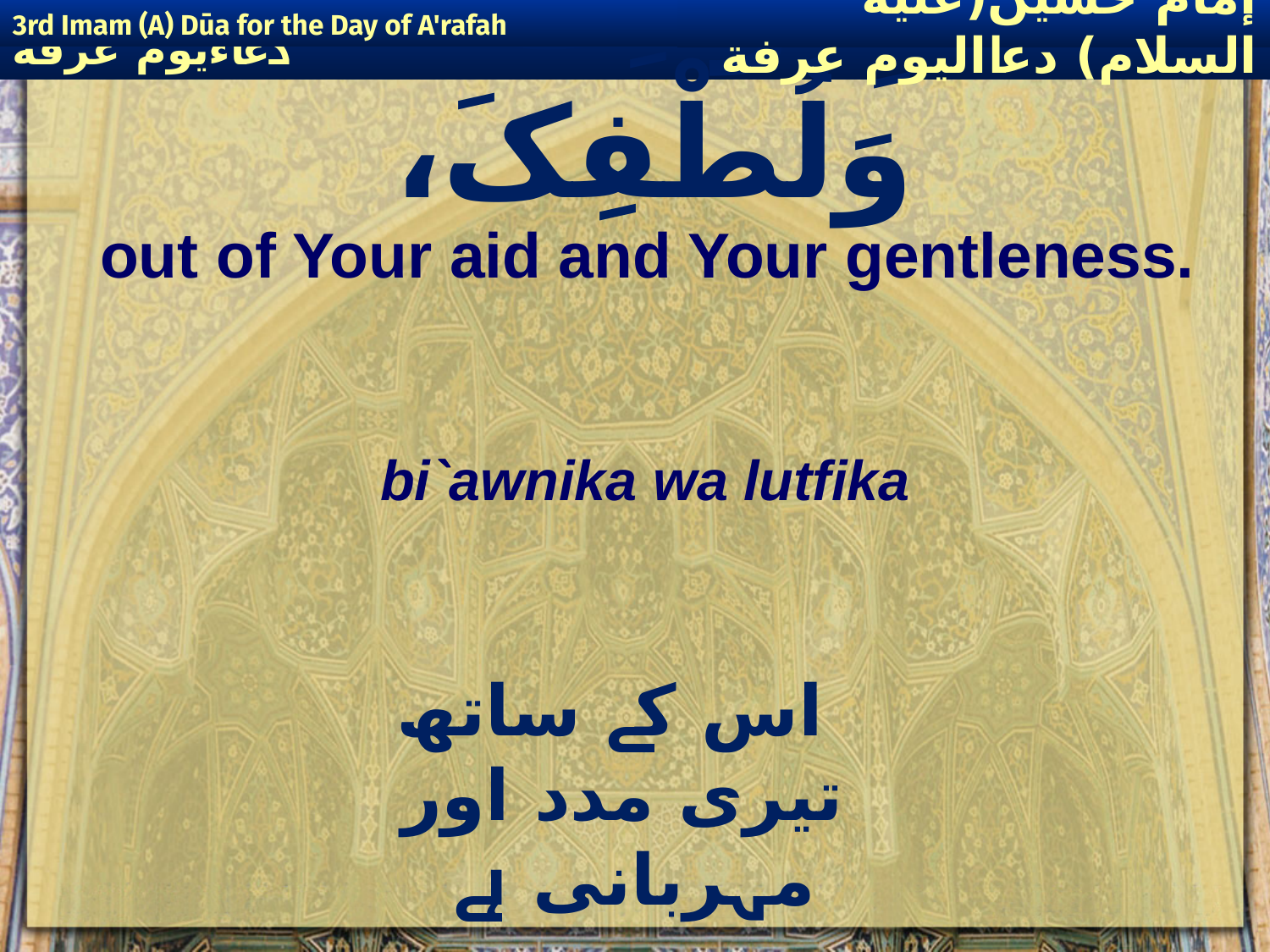

3rd Imam (A) Dūa for the Day of A'rafah
إمام حسين(عليه السلام) دعااليوم عرفة
# بِعَوْ نِکَ وَلُطْفِکَ،
out of Your aid and Your gentleness.
bi`awnika wa lutfika
 اس کے ساتھ تیری مدد اور مہربانی ہے